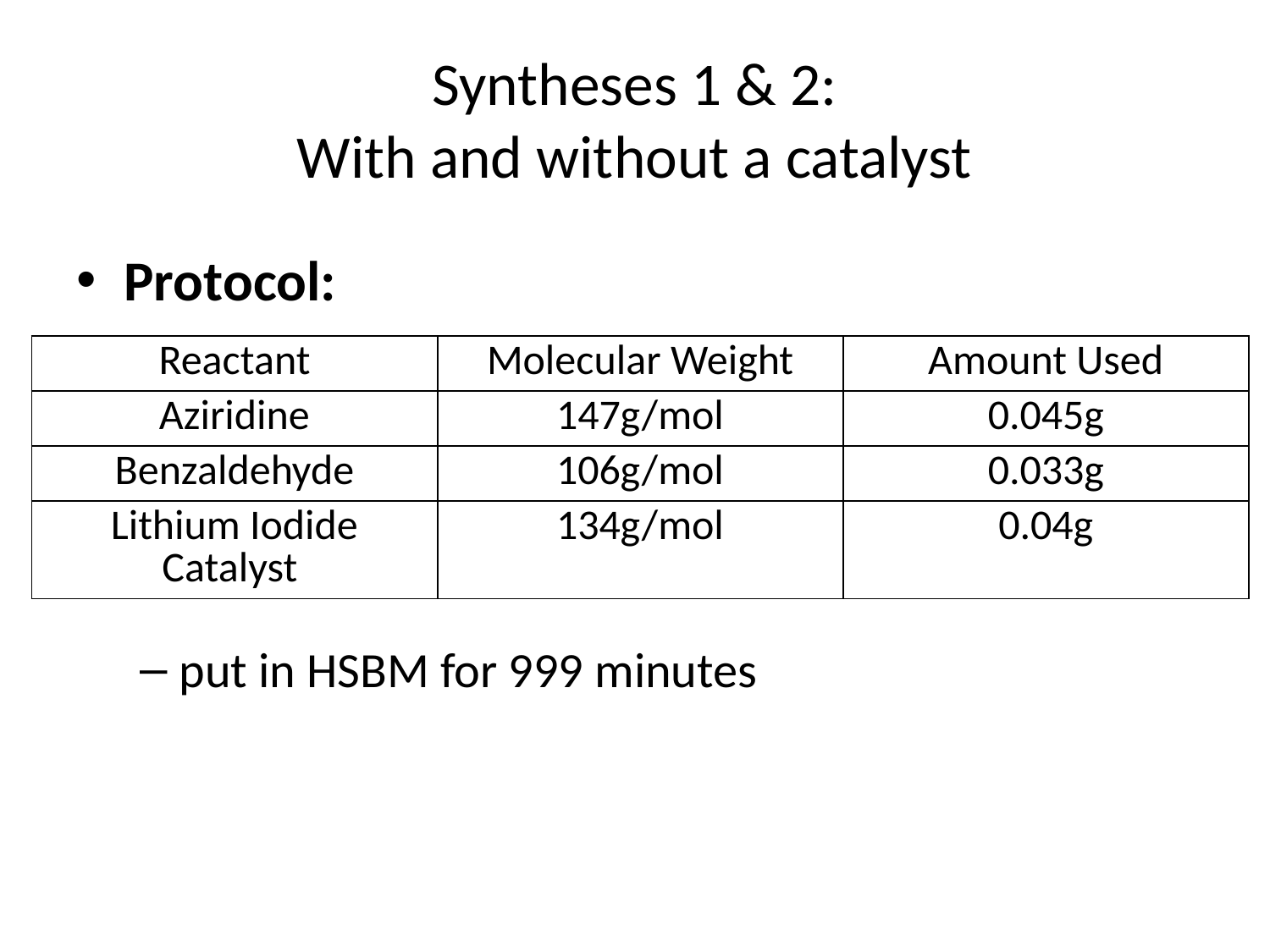

# Syntheses 1 & 2: With and without a catalyst
Protocol:

put in HSBM for 999 minutes
| Reactant | Molecular Weight | Amount Used |
| --- | --- | --- |
| Aziridine | 147g/mol | 0.045g |
| Benzaldehyde | 106g/mol | 0.033g |
| Lithium Iodide Catalyst | 134g/mol | 0.04g |